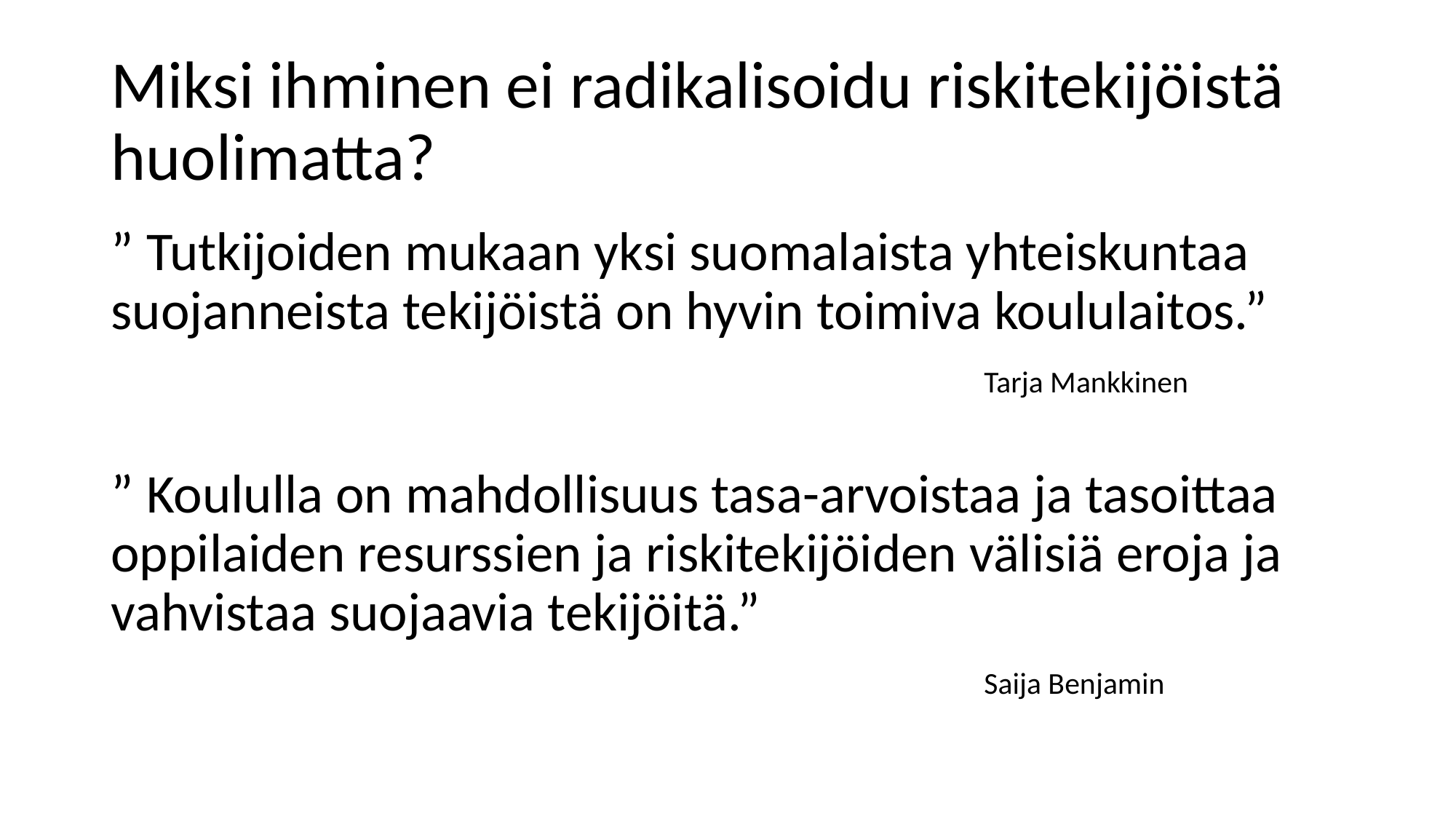

# Miksi ihminen ei radikalisoidu riskitekijöistä huolimatta?
” Tutkijoiden mukaan yksi suomalaista yhteiskuntaa suojanneista tekijöistä on hyvin toimiva koululaitos.”
								Tarja Mankkinen

” Koululla on mahdollisuus tasa-arvoistaa ja tasoittaa oppilaiden resurssien ja riskitekijöiden välisiä eroja ja vahvistaa suojaavia tekijöitä.”
								Saija Benjamin